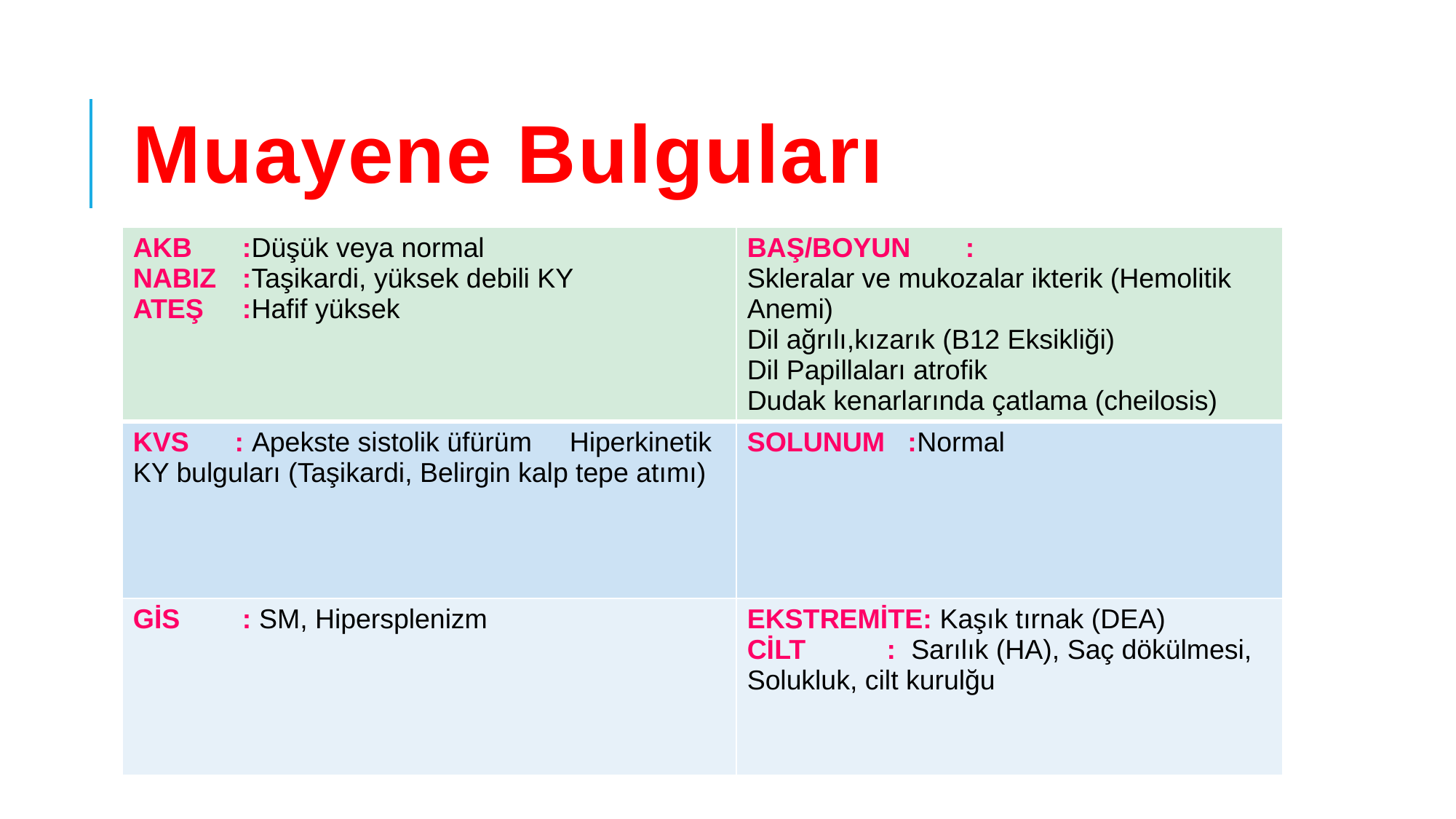

# Muayene Bulguları
| AKB :Düşük veya normal NABIZ :Taşikardi, yüksek debili KY ATEŞ :Hafif yüksek | BAŞ/BOYUN : Skleralar ve mukozalar ikterik (Hemolitik Anemi) Dil ağrılı,kızarık (B12 Eksikliği) Dil Papillaları atrofik Dudak kenarlarında çatlama (cheilosis) |
| --- | --- |
| KVS : Apekste sistolik üfürüm Hiperkinetik KY bulguları (Taşikardi, Belirgin kalp tepe atımı) | SOLUNUM :Normal |
| GİS : SM, Hipersplenizm | EKSTREMİTE: Kaşık tırnak (DEA) CİLT : Sarılık (HA), Saç dökülmesi, Solukluk, cilt kurulğu |